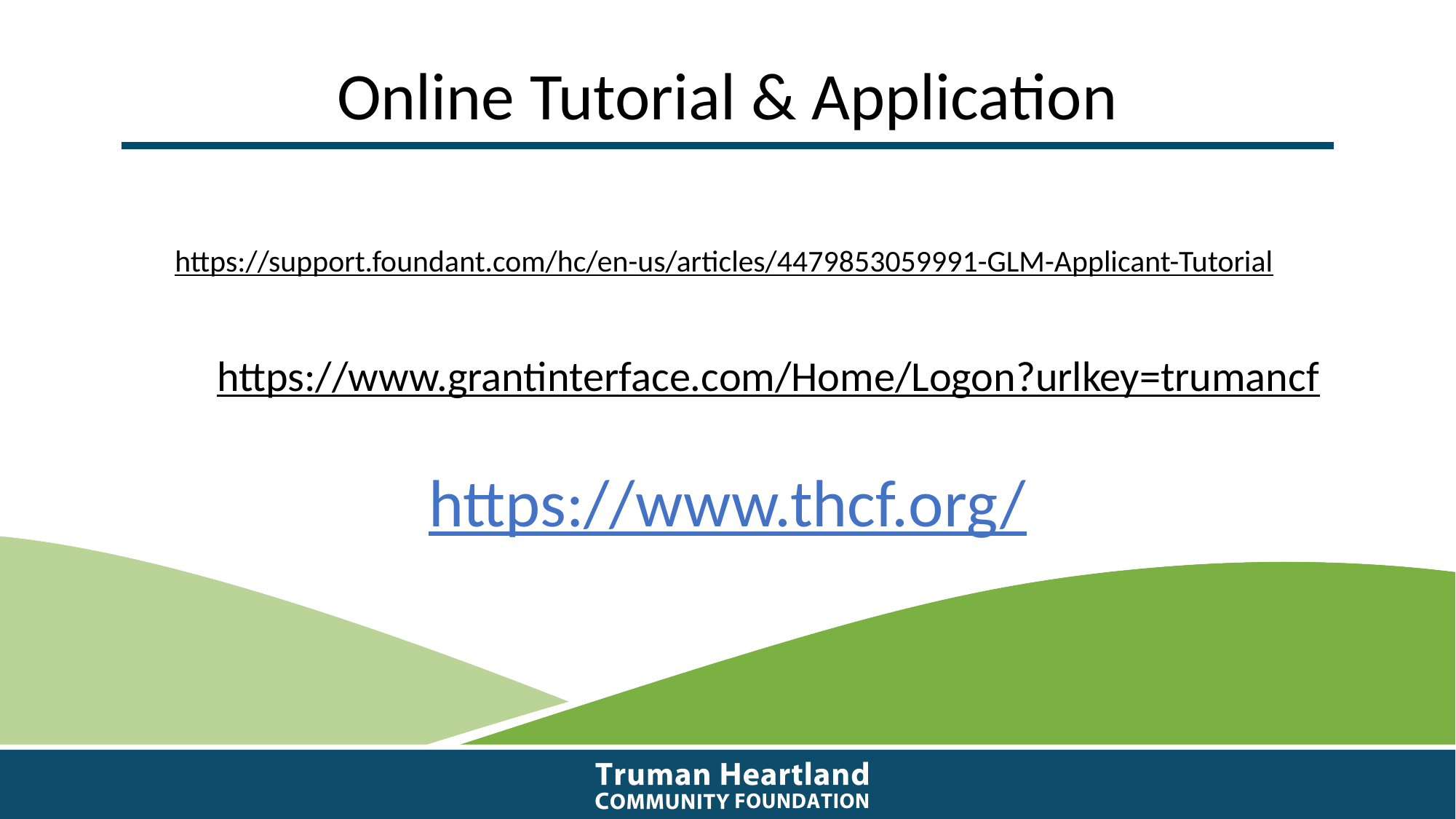

# Online Tutorial & Application
https://support.foundant.com/hc/en-us/articles/4479853059991-GLM-Applicant-Tutorial
https://www.grantinterface.com/Home/Logon?urlkey=trumancf
https://www.thcf.org/